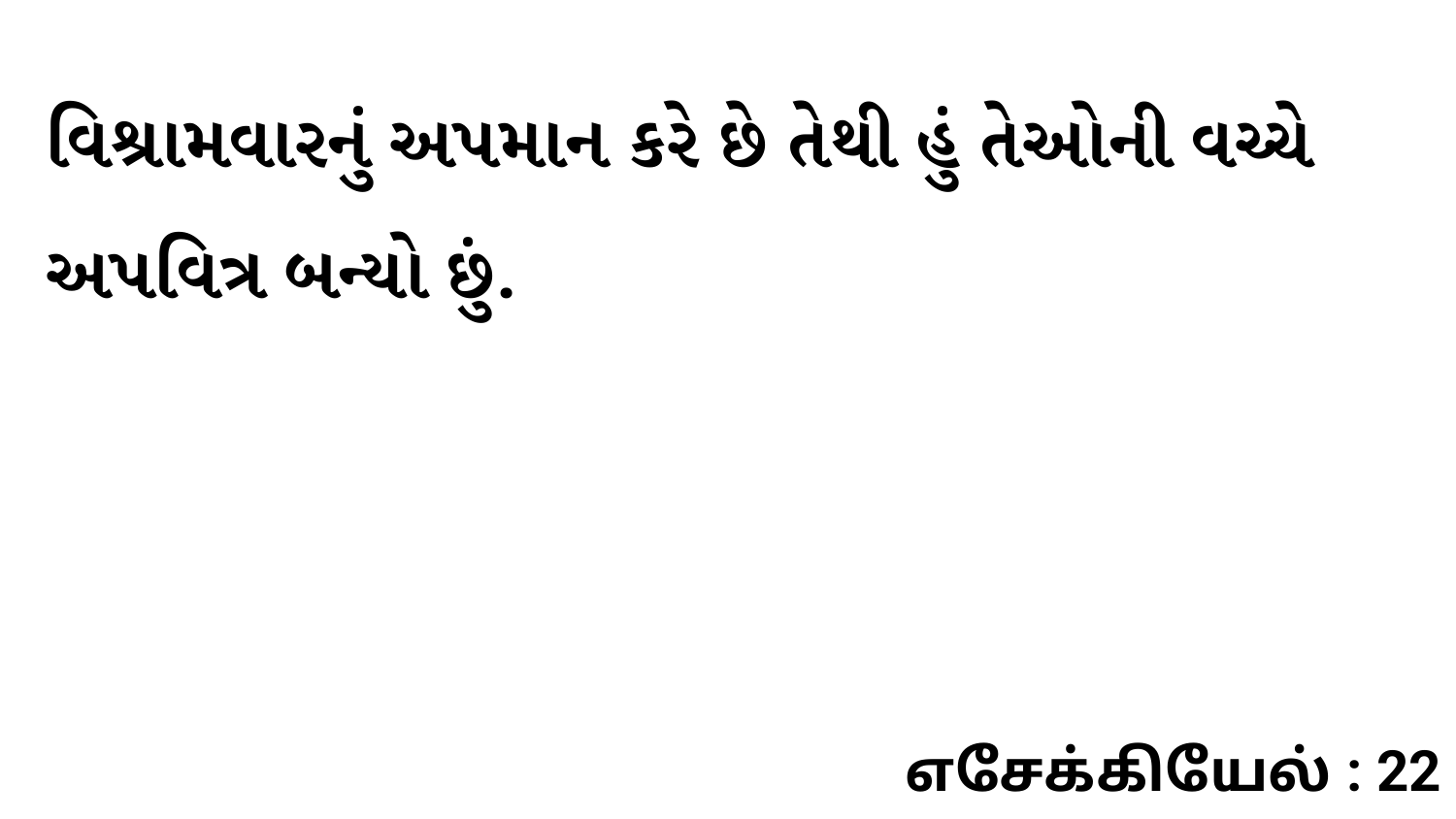

વિશ્રામવારનું અપમાન કરે છે તેથી હું તેઓની વચ્ચે અપવિત્ર બન્યો છું.
எசேக்கியேல் : 22